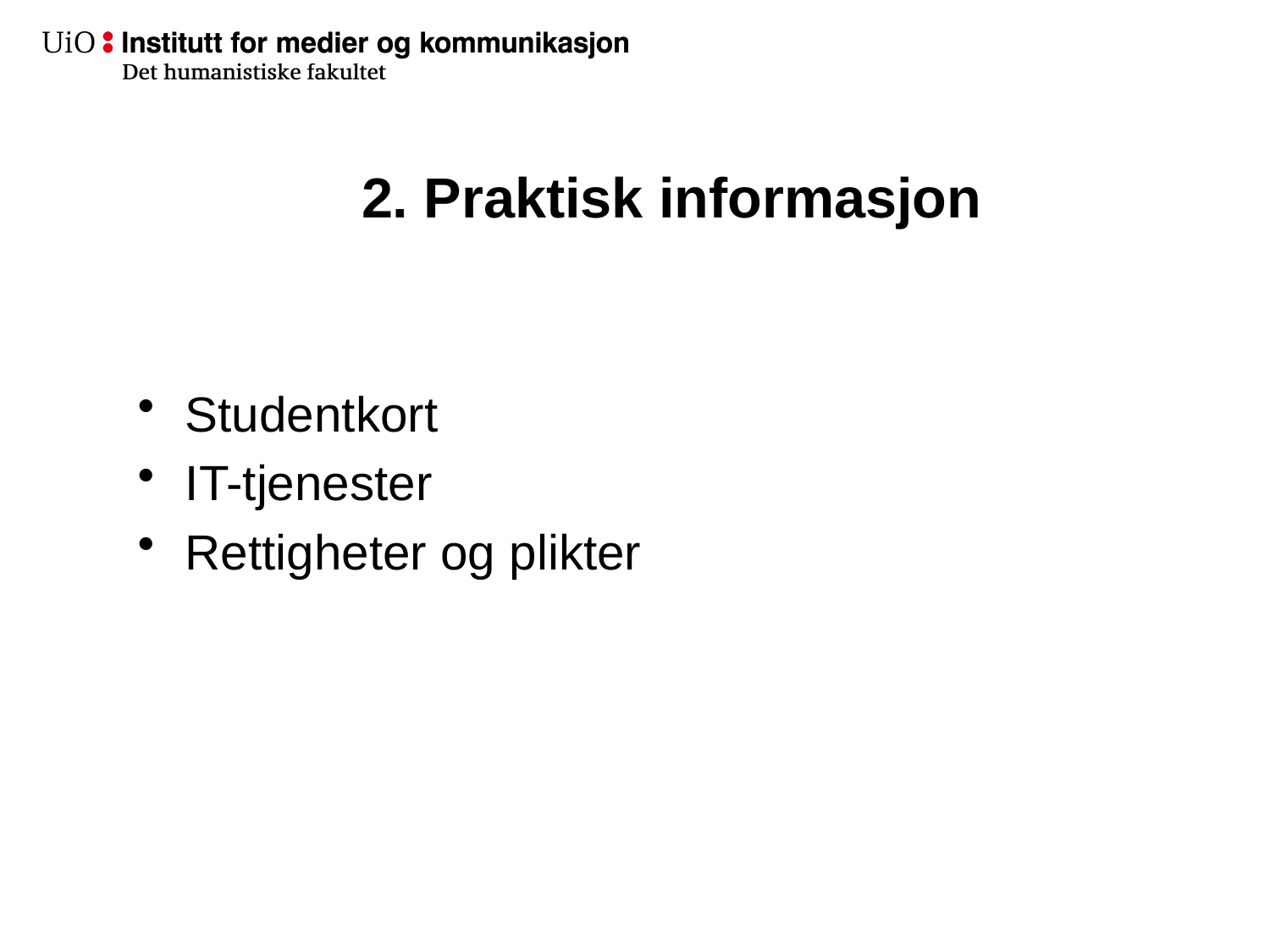

# 2. Praktisk informasjon
Studentkort
IT-tjenester
Rettigheter og plikter